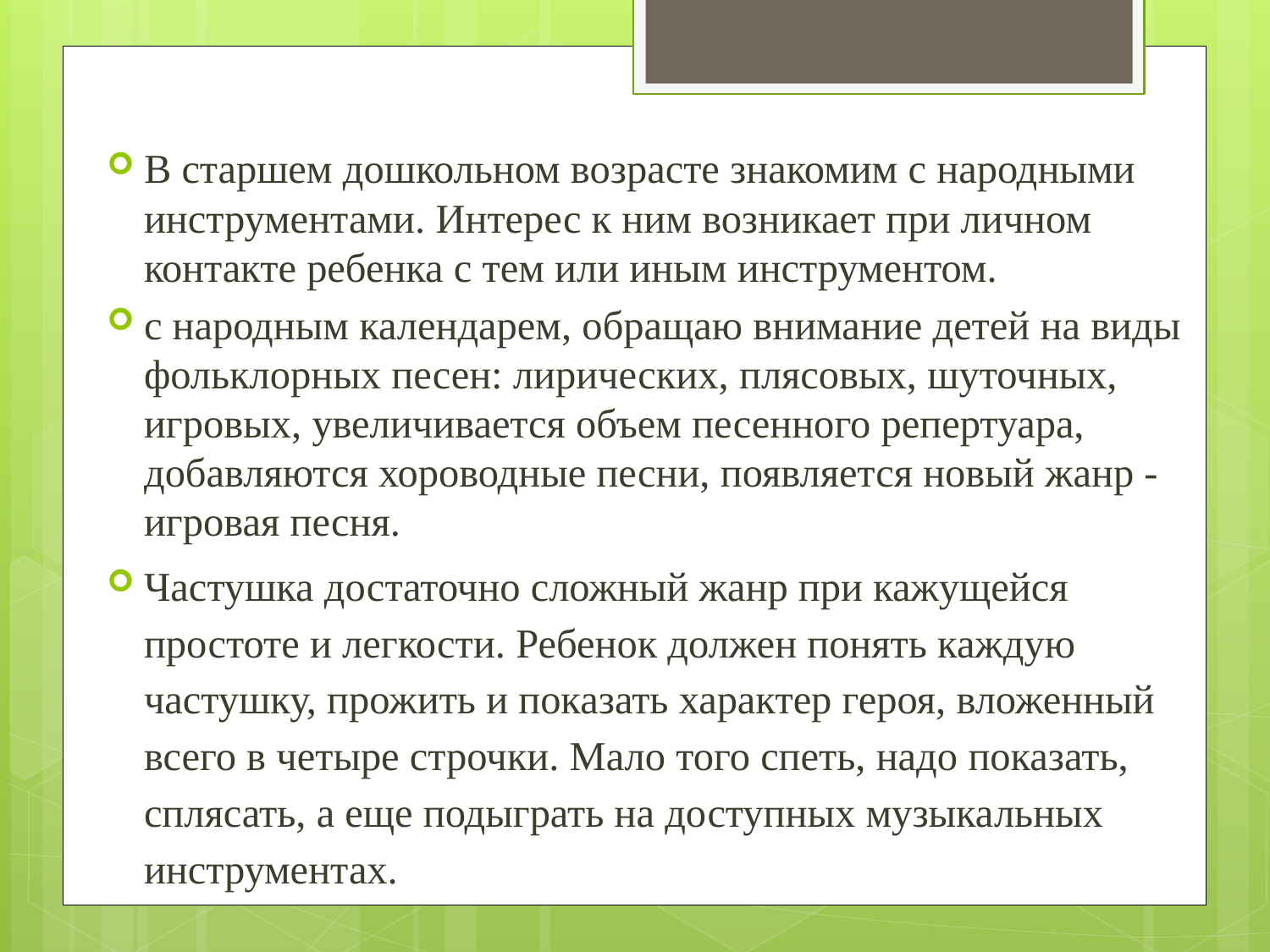

В старшем дошкольном возрасте знакомим с народными инструментами. Интерес к ним возникает при личном контакте ребенка с тем или иным инструментом.
с народным календарем, обращаю внимание детей на виды фольклорных песен: лирических, плясовых, шуточных, игровых, увеличивается объем песенного репертуара, добавляются хороводные песни, появляется новый жанр - игровая песня.
Частушка достаточно сложный жанр при кажущейся простоте и легкости. Ребенок должен понять каждую частушку, прожить и показать характер героя, вложенный всего в четыре строчки. Мало того спеть, надо показать, сплясать, а еще подыграть на доступных музыкальных инструментах.